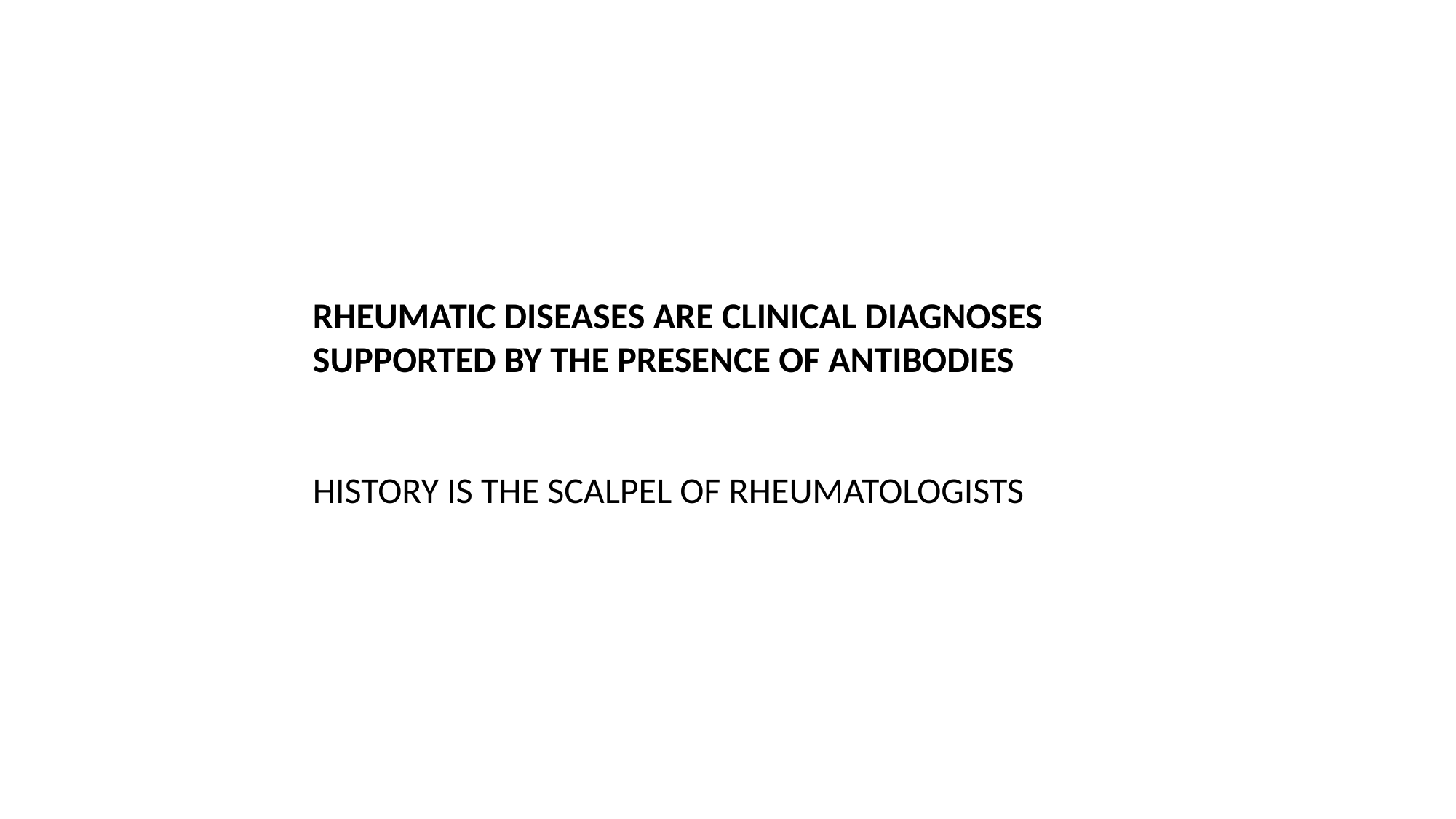

RHEUMATIC DISEASES ARE CLINICAL DIAGNOSES SUPPORTED BY THE PRESENCE OF ANTIBODIES

HISTORY IS THE SCALPEL OF RHEUMATOLOGISTS